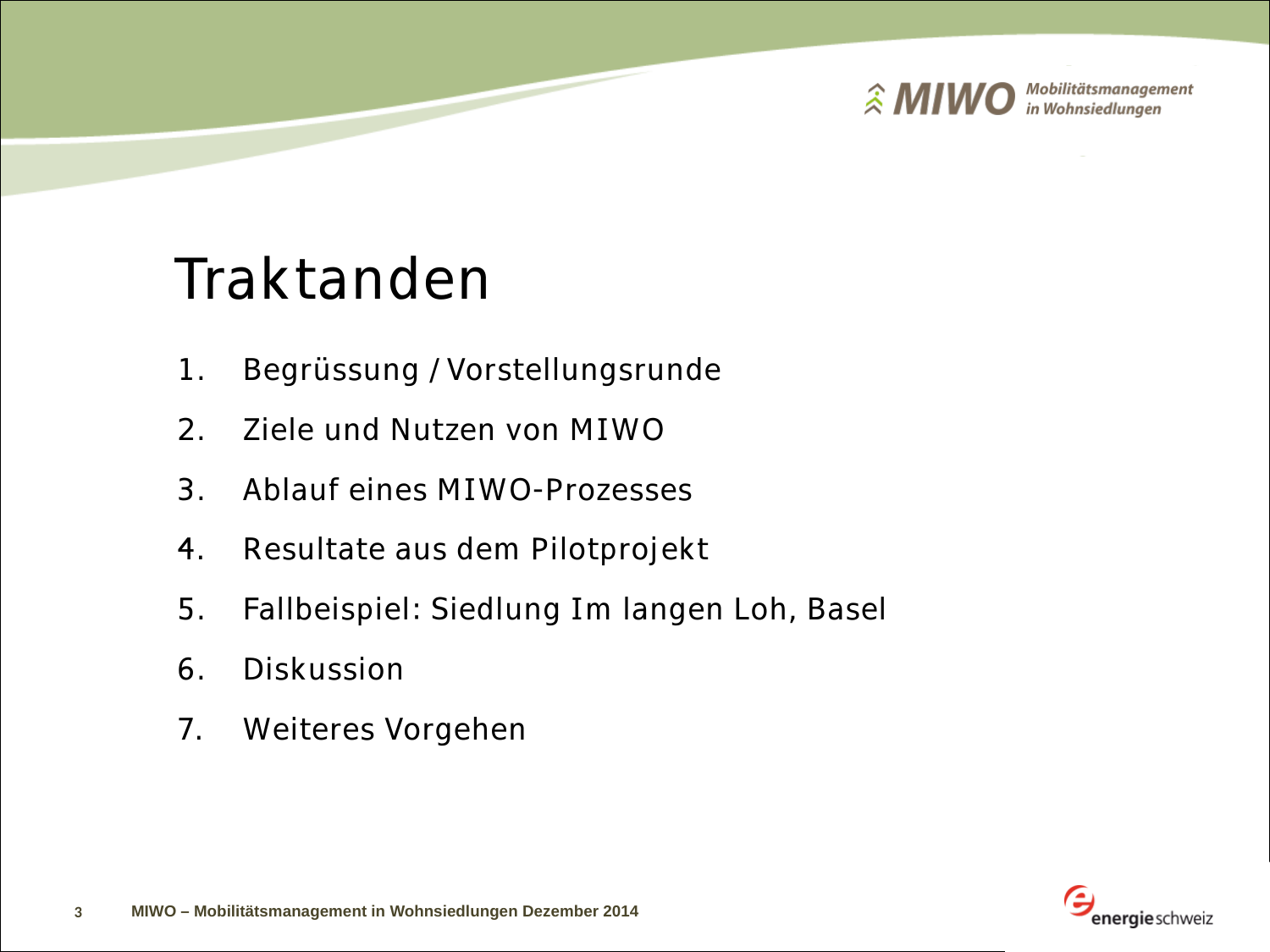

# Traktanden
Begrüssung /Vorstellungsrunde
Ziele und Nutzen von MIWO
Ablauf eines MIWO-Prozesses
Resultate aus dem Pilotprojekt
Fallbeispiel: Siedlung Im langen Loh, Basel
Diskussion
Weiteres Vorgehen